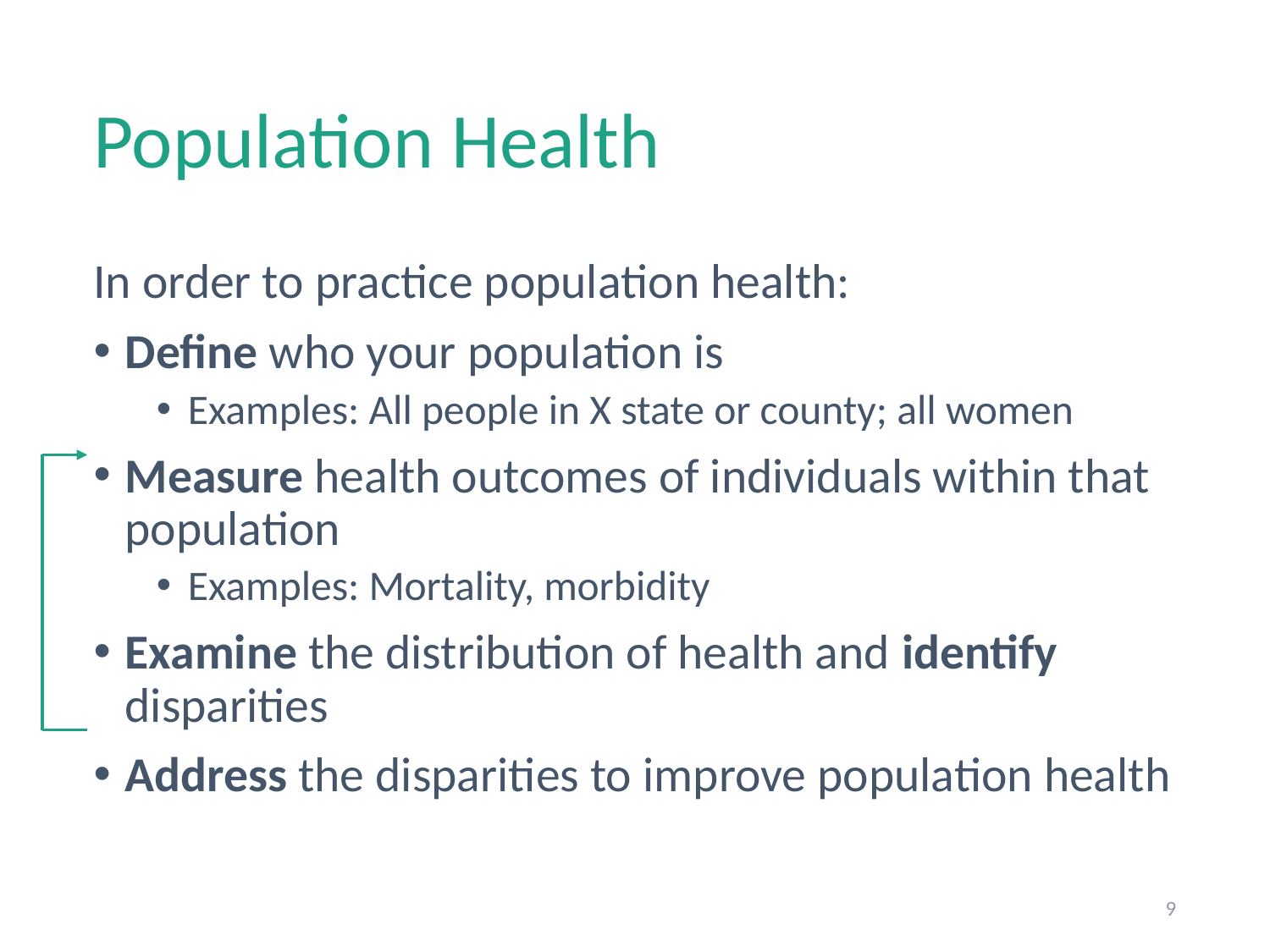

# Population Health
In order to practice population health:
Define who your population is
Examples: All people in X state or county; all women
Measure health outcomes of individuals within that population
Examples: Mortality, morbidity
Examine the distribution of health and identify disparities
Address the disparities to improve population health
9